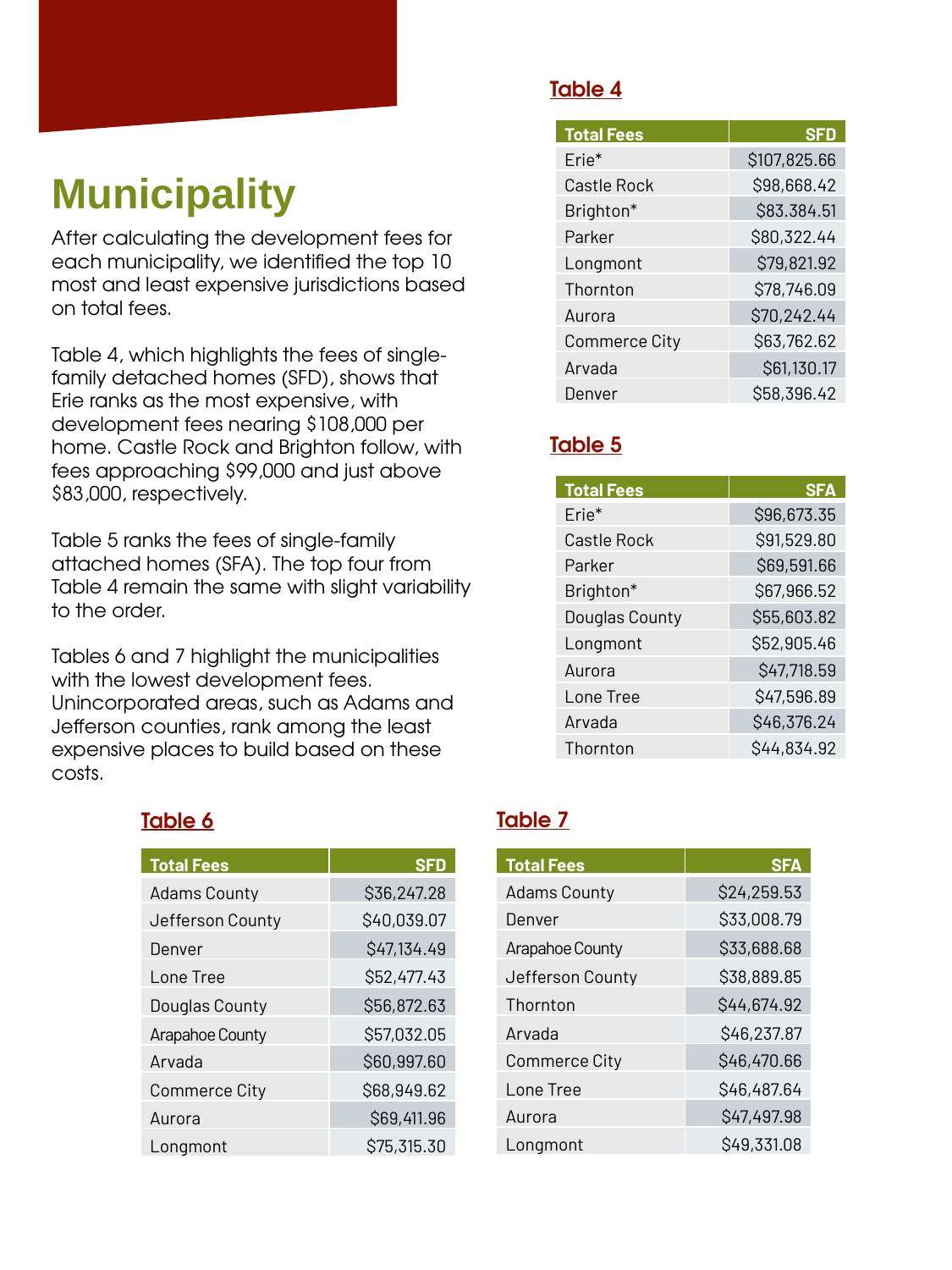

Table 4
| Total Fees | SFD |
| --- | --- |
| Erie\* | $107,825.66 |
| Castle Rock | $98,668.42 |
| Brighton\* | $83.384.51 |
| Parker | $80,322.44 |
| Longmont | $79,821.92 |
| Thornton | $78,746.09 |
| Aurora | $70,242.44 |
| Commerce City | $63,762.62 |
| Arvada | $61,130.17 |
| Denver | $58,396.42 |
Municipality Rankings
After calculating the development fees for each municipality, we identified the top 10 most and least expensive jurisdictions based on total fees.

Table 4, which highlights the fees of single-family detached homes (SFD), shows that Erie ranks as the most expensive, with development fees nearing $108,000 per home. Castle Rock and Brighton follow, with fees approaching $99,000 and just above $83,000, respectively.

Table 5 ranks the fees of single-family attached homes (SFA). The top four from Table 4 remain the same with slight variability to the order.

Tables 6 and 7 highlight the municipalities with the lowest development fees. Unincorporated areas, such as Adams and Jefferson counties, rank among the least expensive places to build based on these costs.

Table 5
| Total Fees | SFA |
| --- | --- |
| Erie\* | $96,673.35 |
| Castle Rock | $91,529.80 |
| Parker | $69,591.66 |
| Brighton\* | $67,966.52 |
| Douglas County | $55,603.82 |
| Longmont | $52,905.46 |
| Aurora | $47,718.59 |
| Lone Tree | $47,596.89 |
| Arvada | $46,376.24 |
| Thornton | $44,834.92 |
Table 7
Table 6
| Total Fees | SFD |
| --- | --- |
| Adams County | $36,247.28 |
| Jefferson County | $40,039.07 |
| Denver | $47,134.49 |
| Lone Tree | $52,477.43 |
| Douglas County | $56,872.63 |
| Arapahoe County | $57,032.05 |
| Arvada | $60,997.60 |
| Commerce City | $68,949.62 |
| Aurora | $69,411.96 |
| Longmont | $75,315.30 |
| Total Fees | SFA |
| --- | --- |
| Adams County | $24,259.53 |
| Denver | $33,008.79 |
| Arapahoe County | $33,688.68 |
| Jefferson County | $38,889.85 |
| Thornton | $44,674.92 |
| Arvada | $46,237.87 |
| Commerce City | $46,470.66 |
| Lone Tree | $46,487.64 |
| Aurora | $47,497.98 |
| Longmont | $49,331.08 |